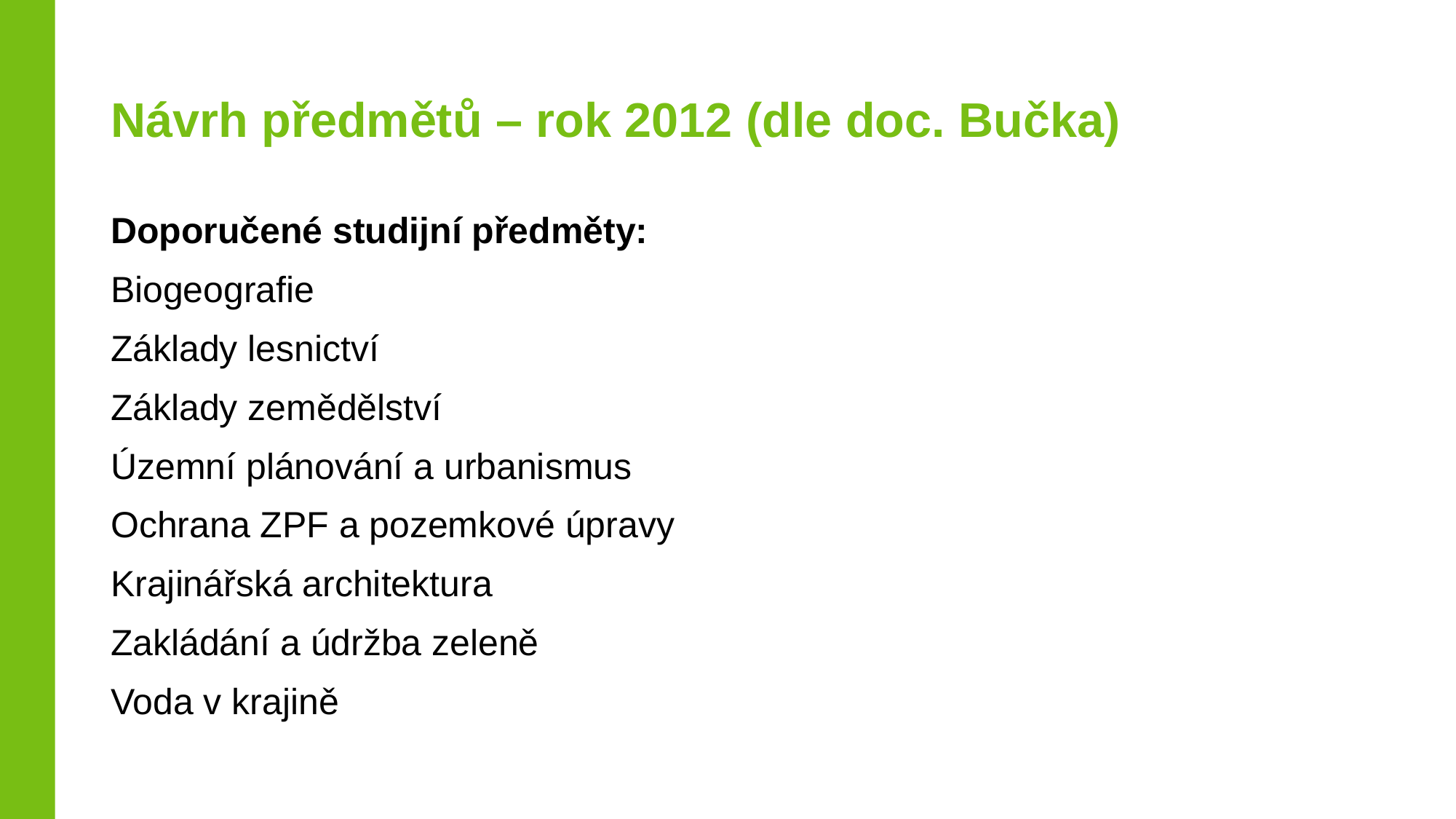

#
Návrh předmětů – rok 2012 (dle doc. Bučka)
Doporučené studijní předměty:
Biogeografie
Základy lesnictví
Základy zemědělství
Územní plánování a urbanismus
Ochrana ZPF a pozemkové úpravy
Krajinářská architektura
Zakládání a údržba zeleně
Voda v krajině